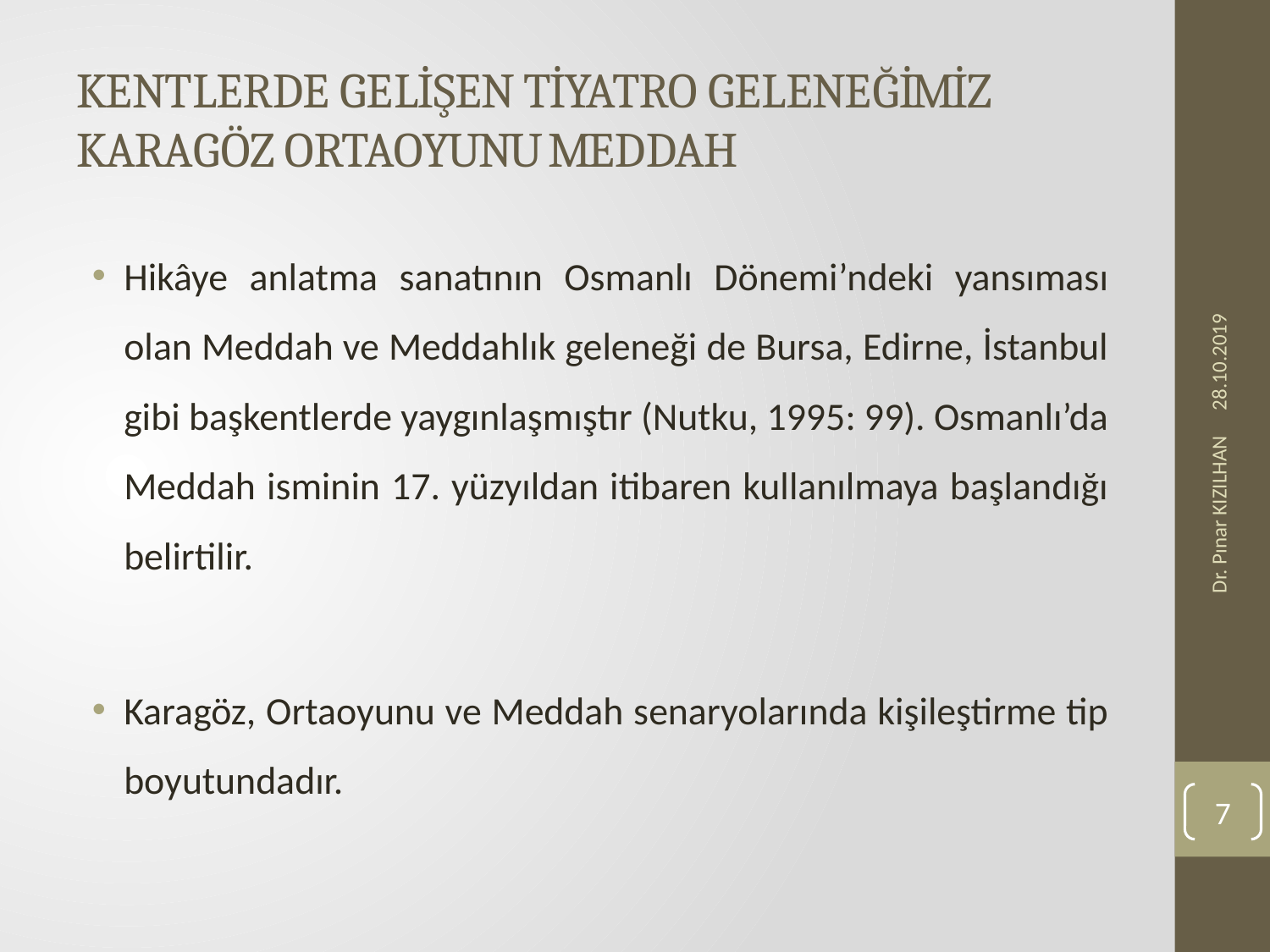

# KENTLERDE GELİŞEN TİYATRO GELENEĞİMİZ KARAGÖZ ORTAOYUNU MEDDAH
Hikâye anlatma sanatının Osmanlı Dönemi’ndeki yansıması olan Meddah ve Meddahlık geleneği de Bursa, Edirne, İstanbul gibi başkentlerde yaygınlaşmıştır (Nutku, 1995: 99). Osmanlı’da Meddah isminin 17. yüzyıldan itibaren kullanılmaya başlandığı belirtilir.

Karagöz, Ortaoyunu ve Meddah senaryolarında kişileştirme tip boyutundadır.
28.10.2019
Dr. Pınar KIZILHAN
7